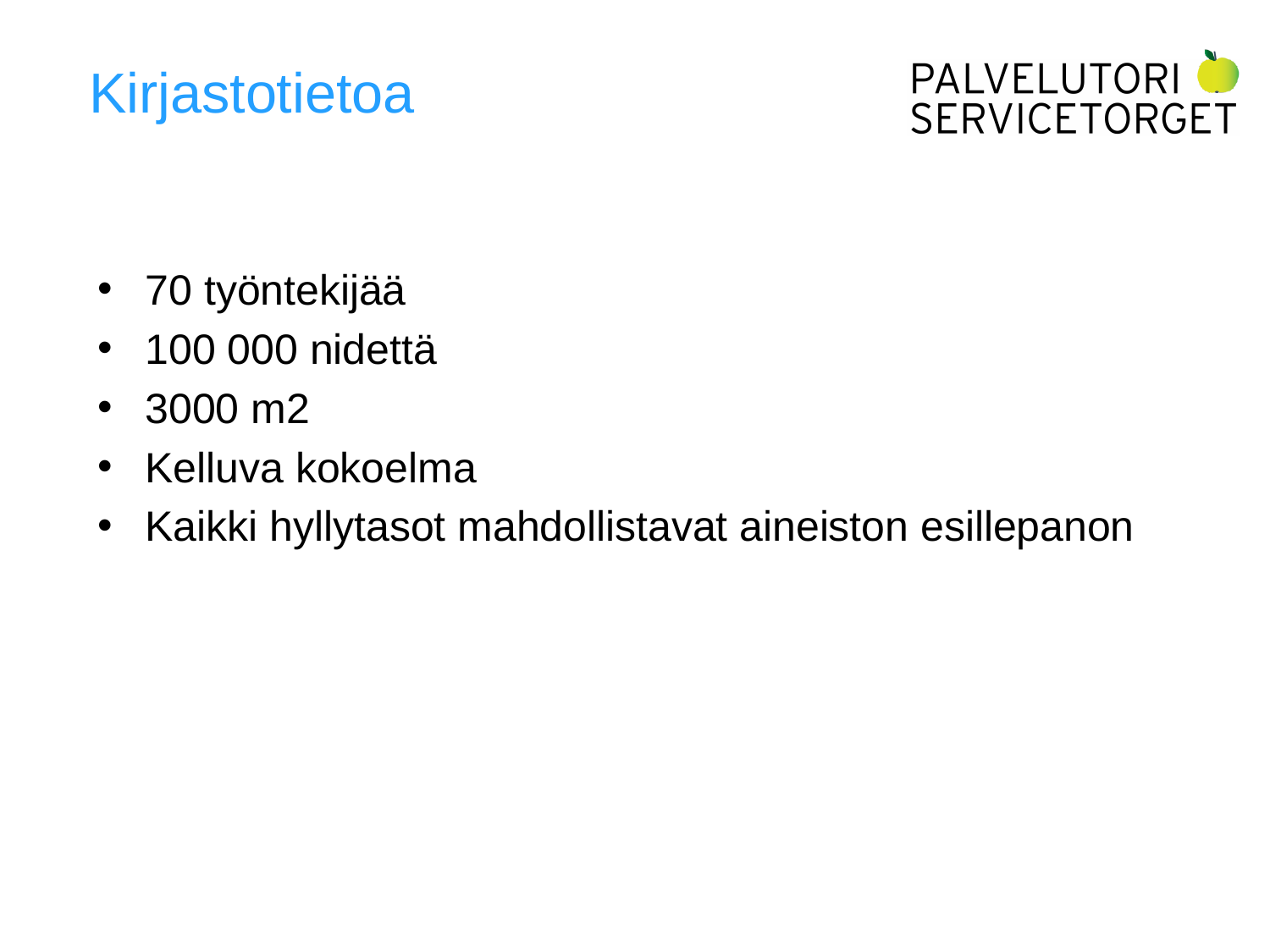

# Kirjastotietoa
70 työntekijää
100 000 nidettä
3000 m2
Kelluva kokoelma
Kaikki hyllytasot mahdollistavat aineiston esillepanon